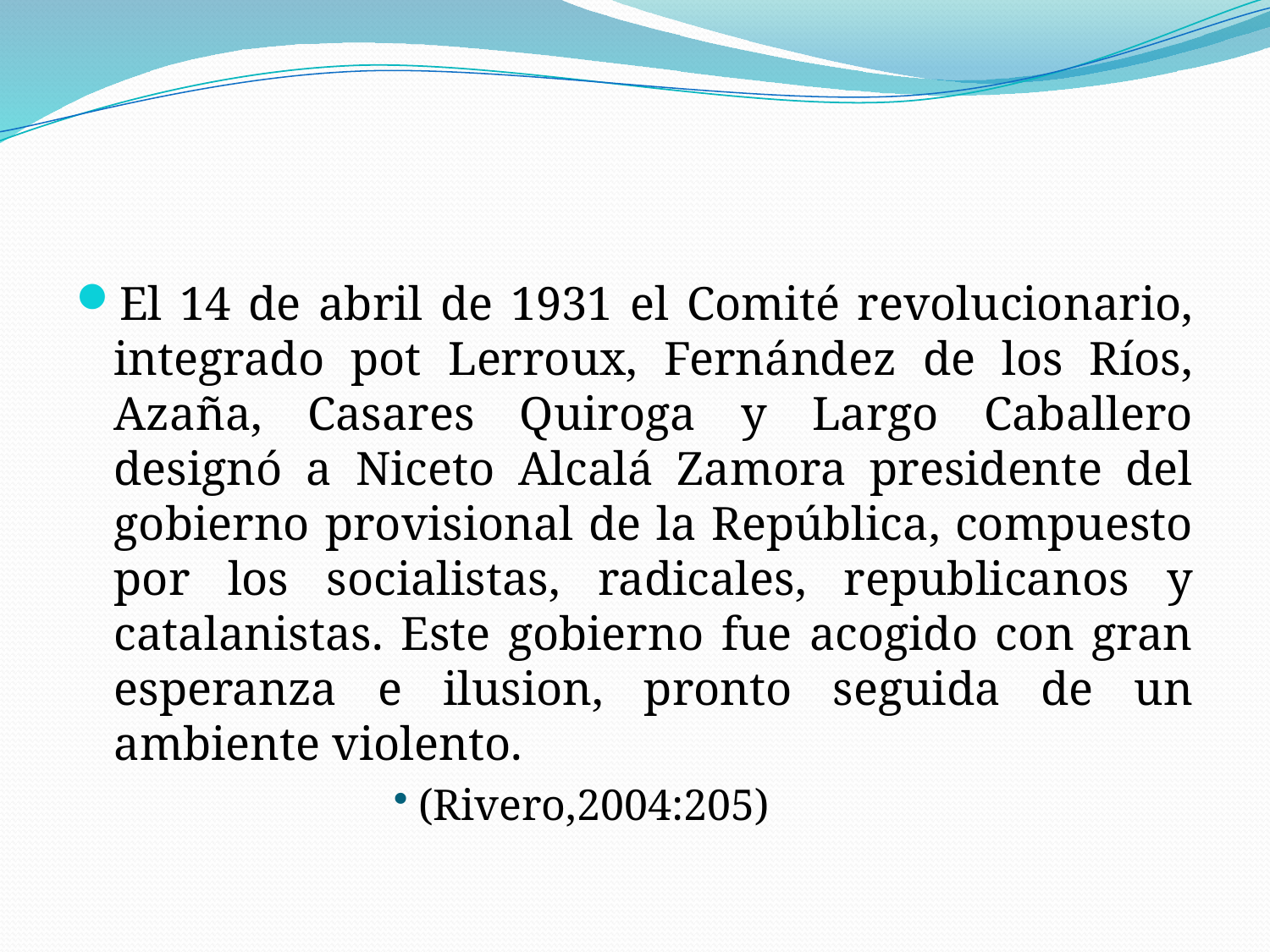

#
El 14 de abril de 1931 el Comité revolucionario, integrado pot Lerroux, Fernández de los Ríos, Azaña, Casares Quiroga y Largo Caballero designó a Niceto Alcalá Zamora presidente del gobierno provisional de la República, compuesto por los socialistas, radicales, republicanos y catalanistas. Este gobierno fue acogido con gran esperanza e ilusion, pronto seguida de un ambiente violento.
(Rivero,2004:205)